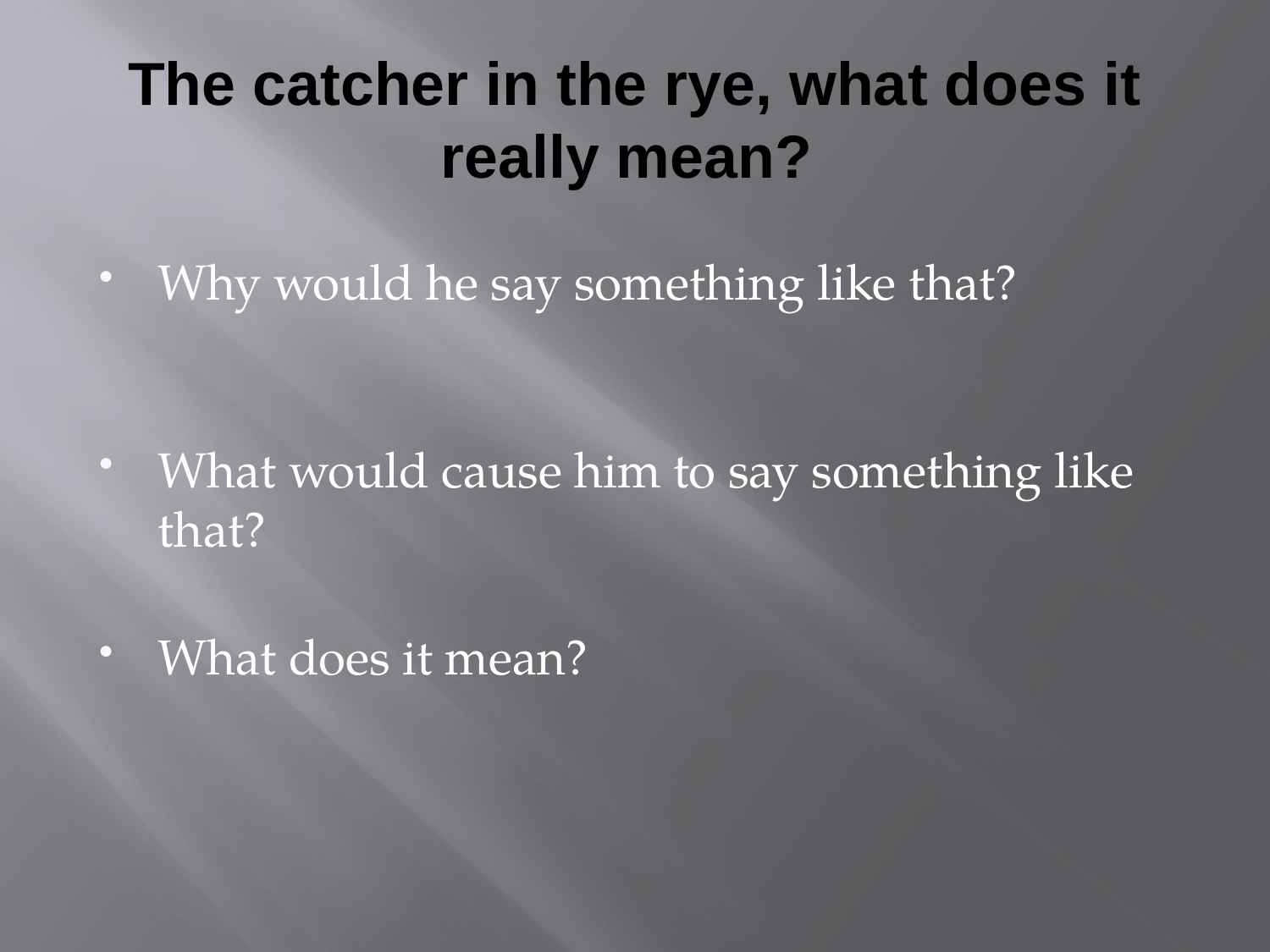

# The catcher in the rye, what does it really mean?
Why would he say something like that?
What would cause him to say something like that?
What does it mean?